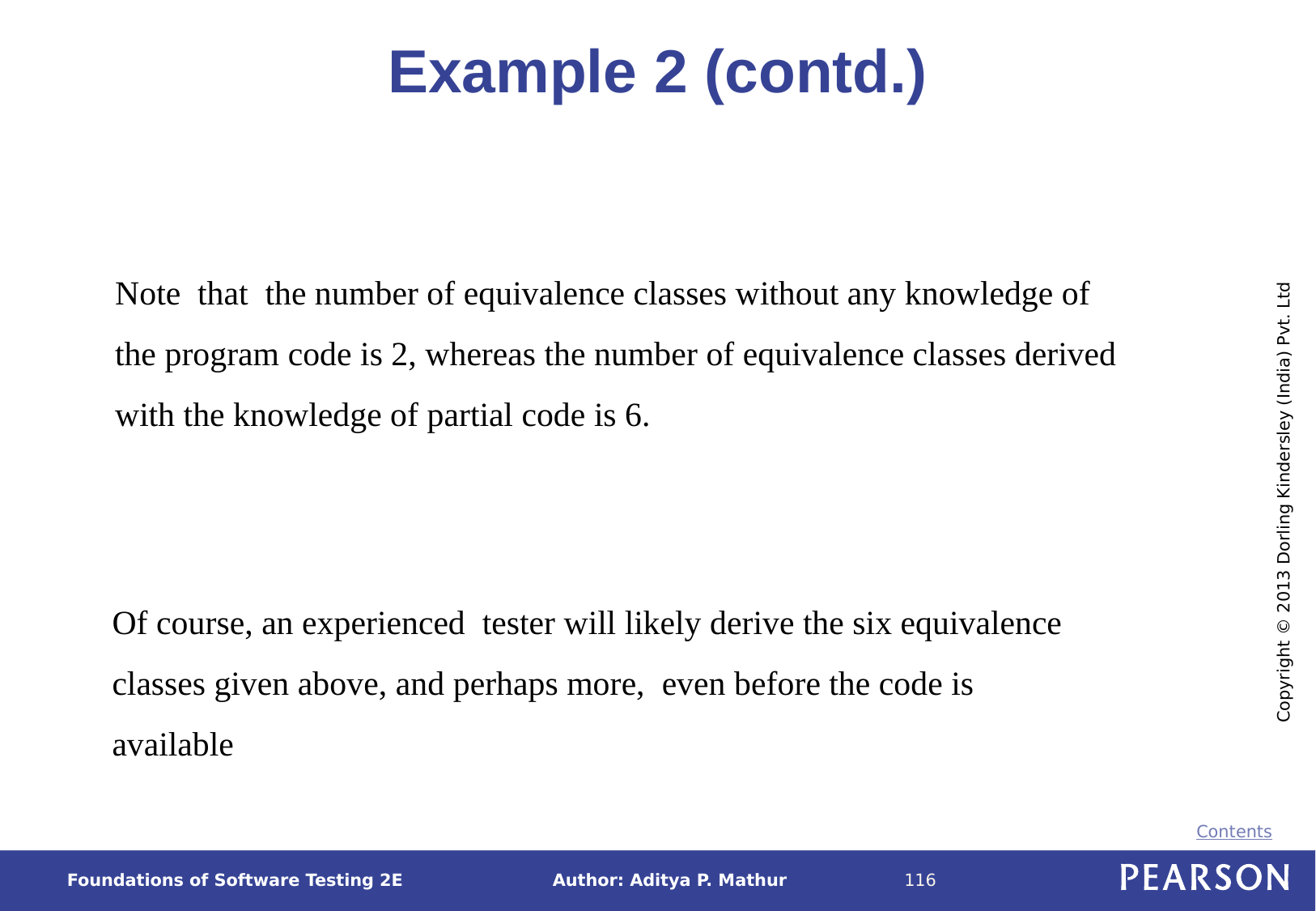

# Example 2 (contd.)
Note  that  the number of equivalence classes without any knowledge of the program code is 2, whereas the number of equivalence classes derived with the knowledge of partial code is 6.
Of course, an experienced  tester will likely derive the six equivalence classes given above, and perhaps more,  even before the code is available